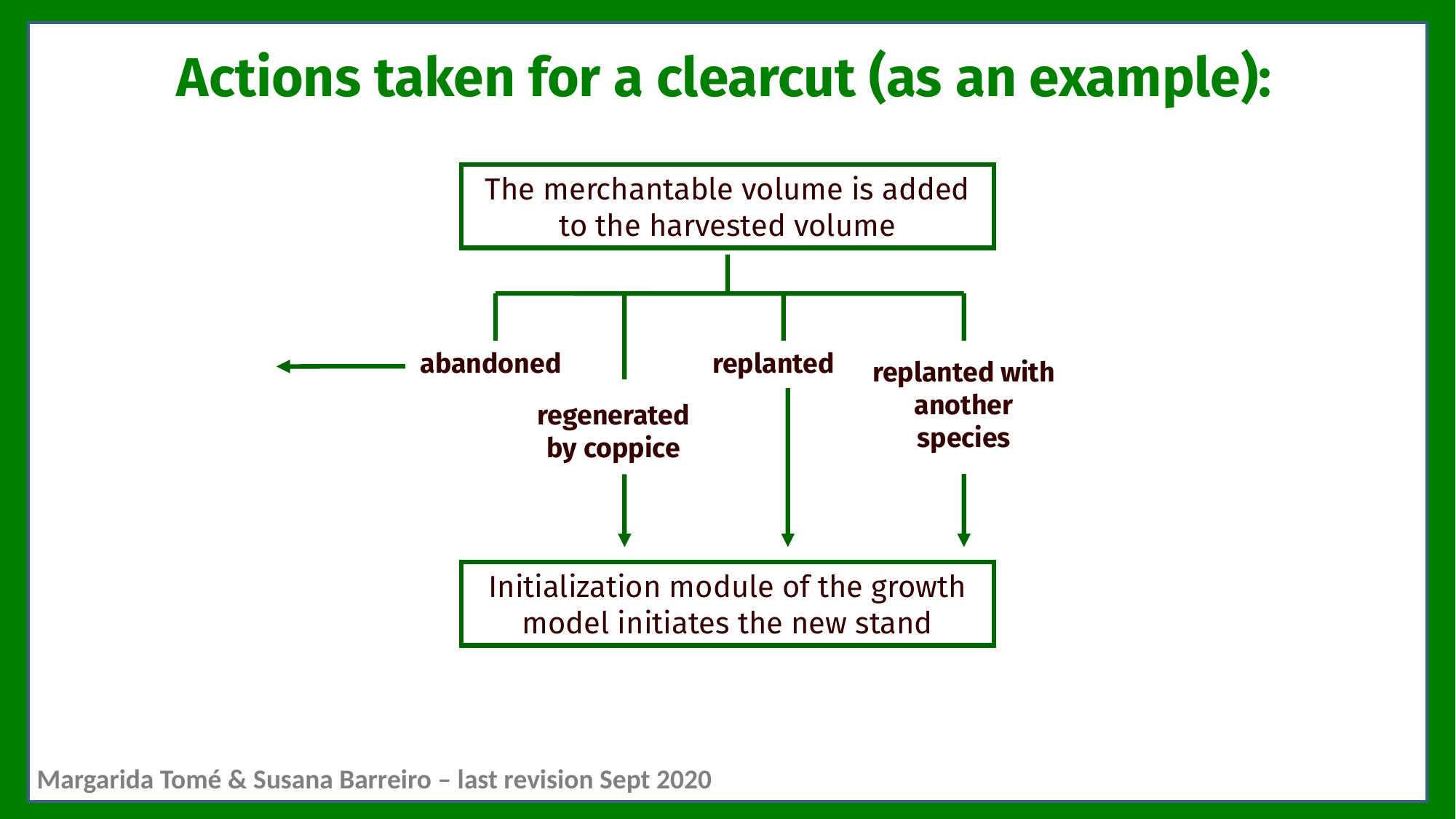

# Actions taken for a clearcut (as an example):

The merchantable volume is added to the harvested volume

abandoned
replanted
replanted with another species

regenerated by coppice

Initialization module of the growth model initiates the new stand